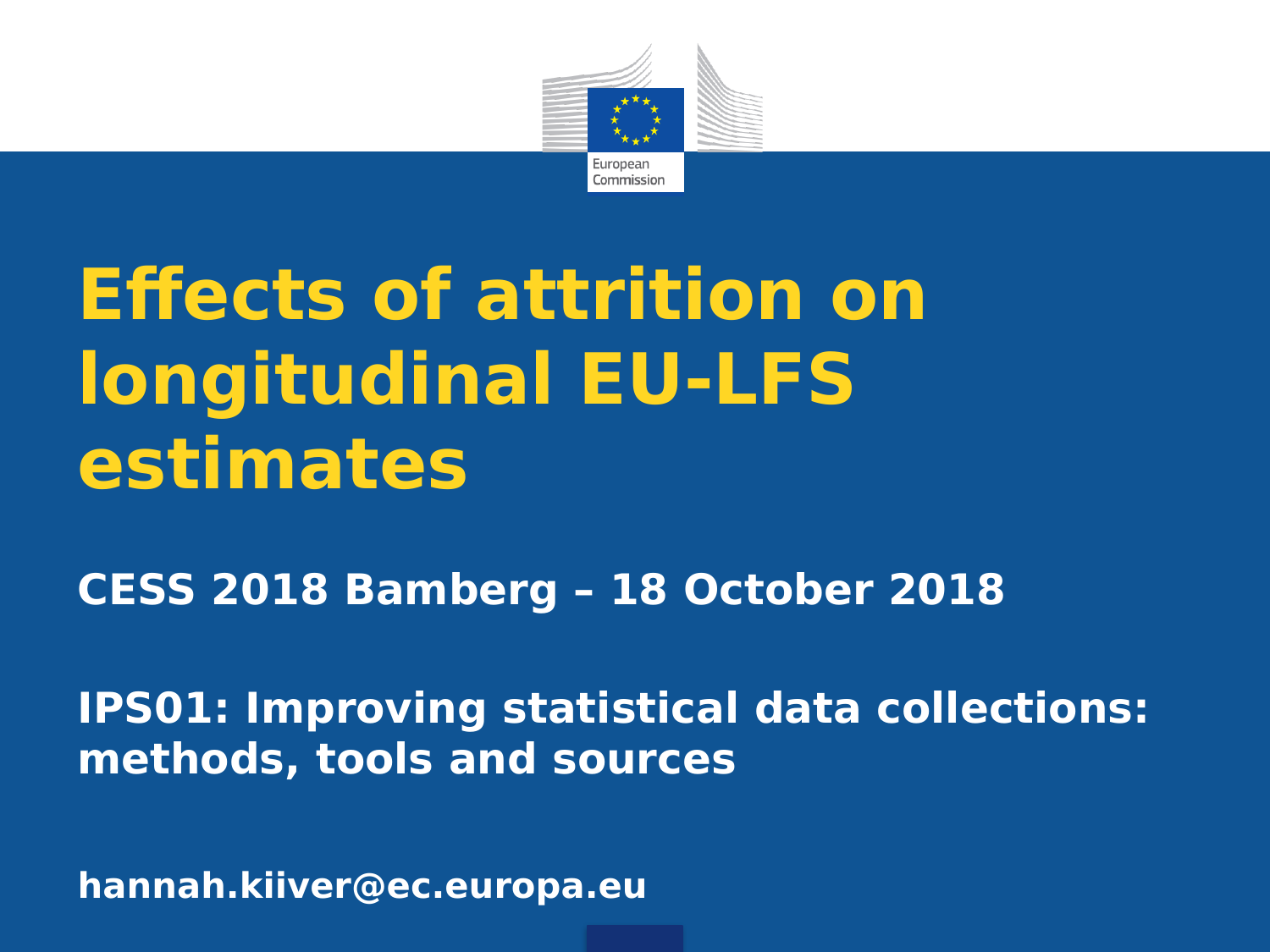

# Effects of attrition on longitudinal EU-LFS estimates
CESS 2018 Bamberg – 18 October 2018

IPS01: Improving statistical data collections: methods, tools and sources

hannah.kiiver@ec.europa.eu